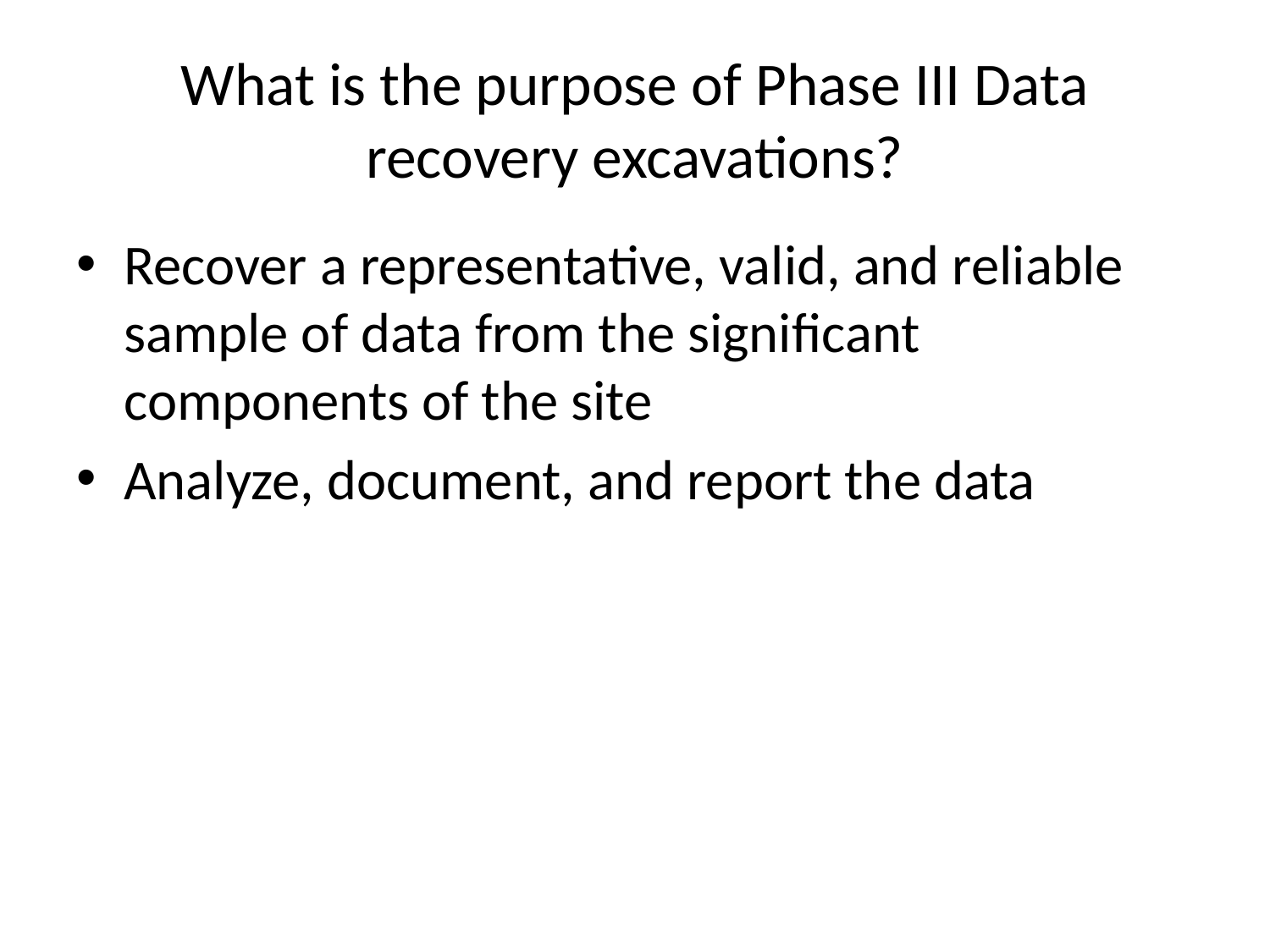

# What is the purpose of Phase III Data recovery excavations?
Recover a representative, valid, and reliable sample of data from the significant components of the site
Analyze, document, and report the data